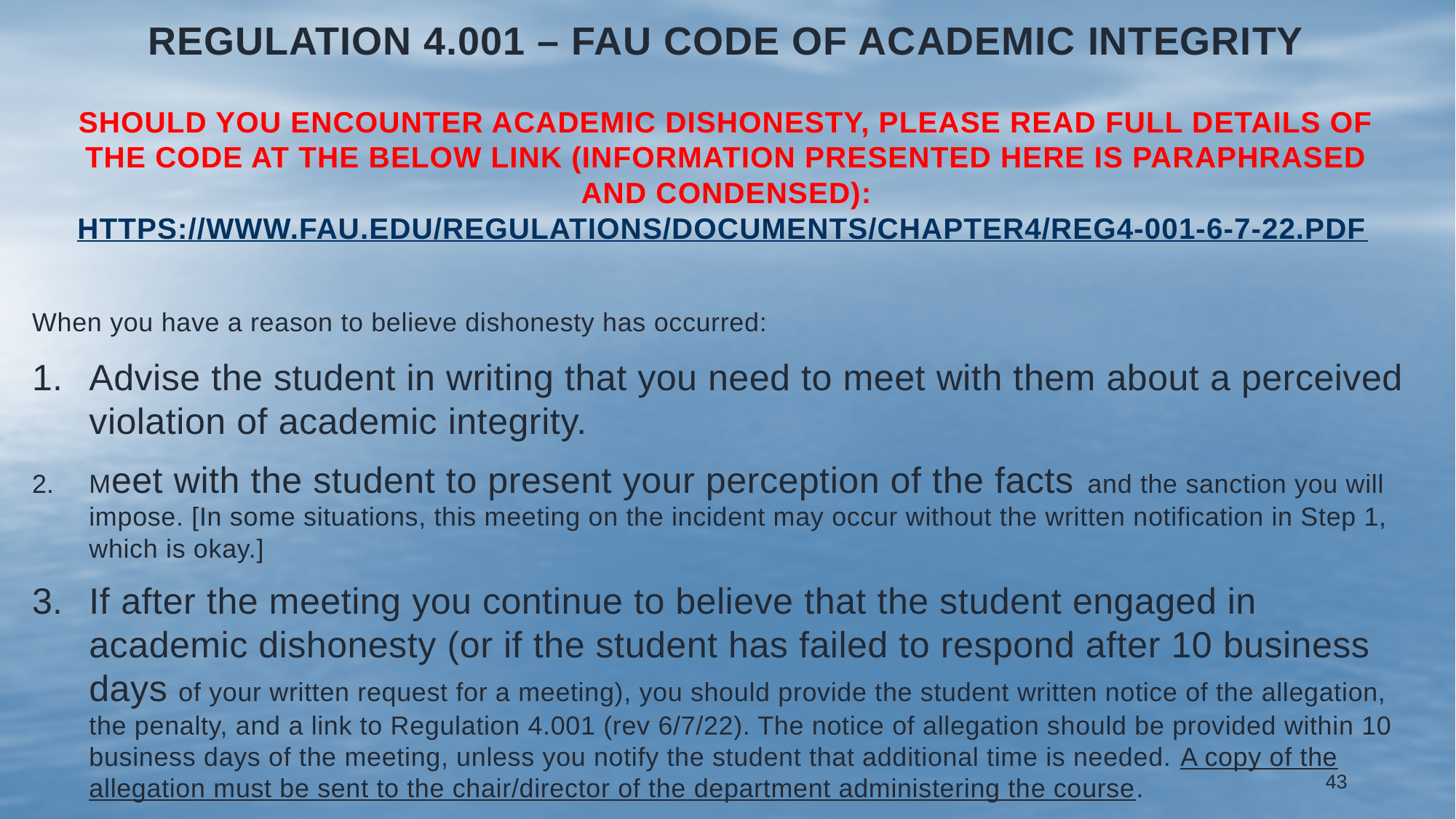

# Regulation 4.001 – FAU Code of Academic Integrity Should you encounter academic dishonesty, please read full details of the Code at the below link (information presented here is paraphrased and condensed): https://www.fau.edu/regulations/documents/chapter4/reg4-001-6-7-22.pdf
When you have a reason to believe dishonesty has occurred:
Advise the student in writing that you need to meet with them about a perceived violation of academic integrity.
Meet with the student to present your perception of the facts and the sanction you will impose. [In some situations, this meeting on the incident may occur without the written notification in Step 1, which is okay.]
If after the meeting you continue to believe that the student engaged in academic dishonesty (or if the student has failed to respond after 10 business days of your written request for a meeting), you should provide the student written notice of the allegation, the penalty, and a link to Regulation 4.001 (rev 6/7/22). The notice of allegation should be provided within 10 business days of the meeting, unless you notify the student that additional time is needed. A copy of the allegation must be sent to the chair/director of the department administering the course.
43